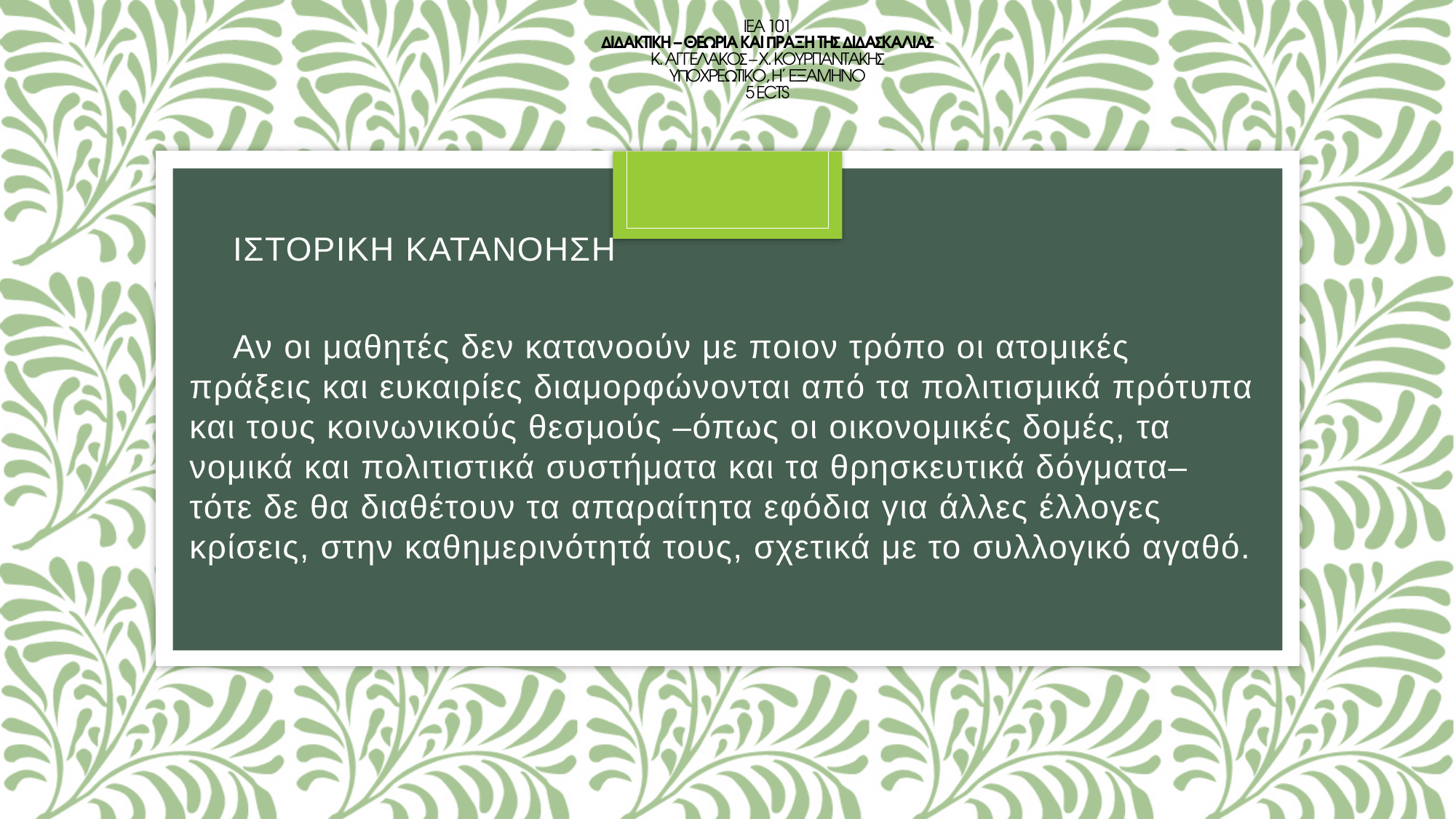

# ΙΕΑ 101 ΔΙΔΑΚΤΙΚΗ – ΘΕΩΡΙΑ ΚΑΙ ΠΡΑΞΗ ΤΗΣ ΔΙΔΑΣΚΑΛΙΑΣ Κ. ΑΓΓΕΛΑΚΟΣ – Χ. ΚΟΥΡΓΙΑΝΤΑΚΗΣ ΥΠΟΧΡΕΩΤΙΚΟ, Η΄ ΕΞΑΜΗΝΟ 5 ECTS

Ιςτορικη κατανοηςη

Αν οι μαθητές δεν κατανοούν με ποιον τρόπο οι ατομικές πράξεις και ευκαιρίες διαμορφώνονται από τα πολιτισμικά πρότυπα και τους κοινωνικούς θεσμούς –όπως οι οικονομικές δομές, τα νομικά και πολιτιστικά συστήματα και τα θρησκευτικά δόγματα– τότε δε θα διαθέτουν τα απαραίτητα εφόδια για άλλες έλλογες κρίσεις, στην καθημερινότητά τους, σχετικά με το συλλογικό αγαθό.